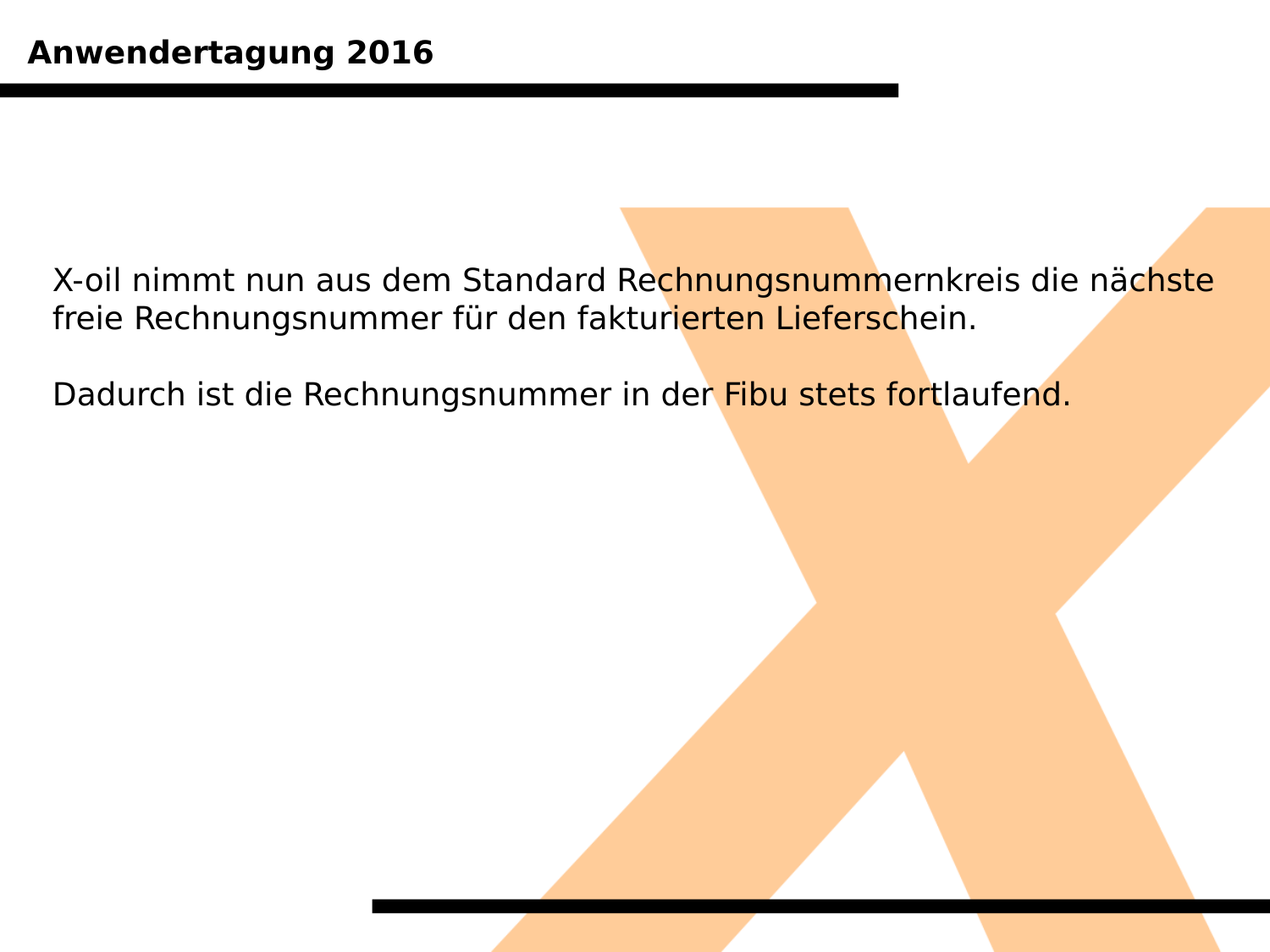

Anwendertagung 2016

X-oil nimmt nun aus dem Standard Rechnungsnummernkreis die nächste freie Rechnungsnummer für den fakturierten Lieferschein.

Dadurch ist die Rechnungsnummer in der Fibu stets fortlaufend.